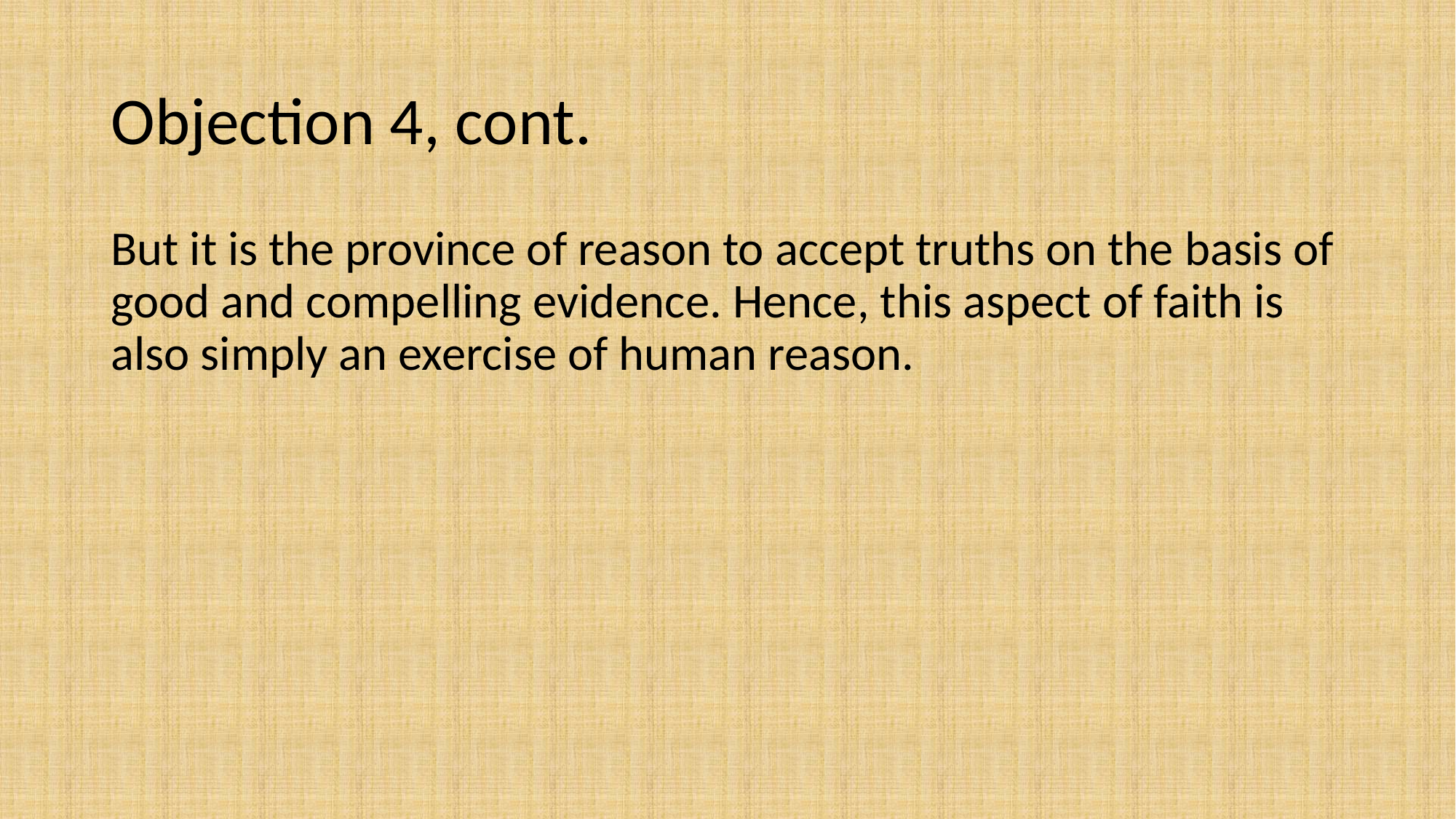

# Objection 4, cont.
But it is the province of reason to accept truths on the basis of good and compelling evidence. Hence, this aspect of faith is also simply an exercise of human reason.